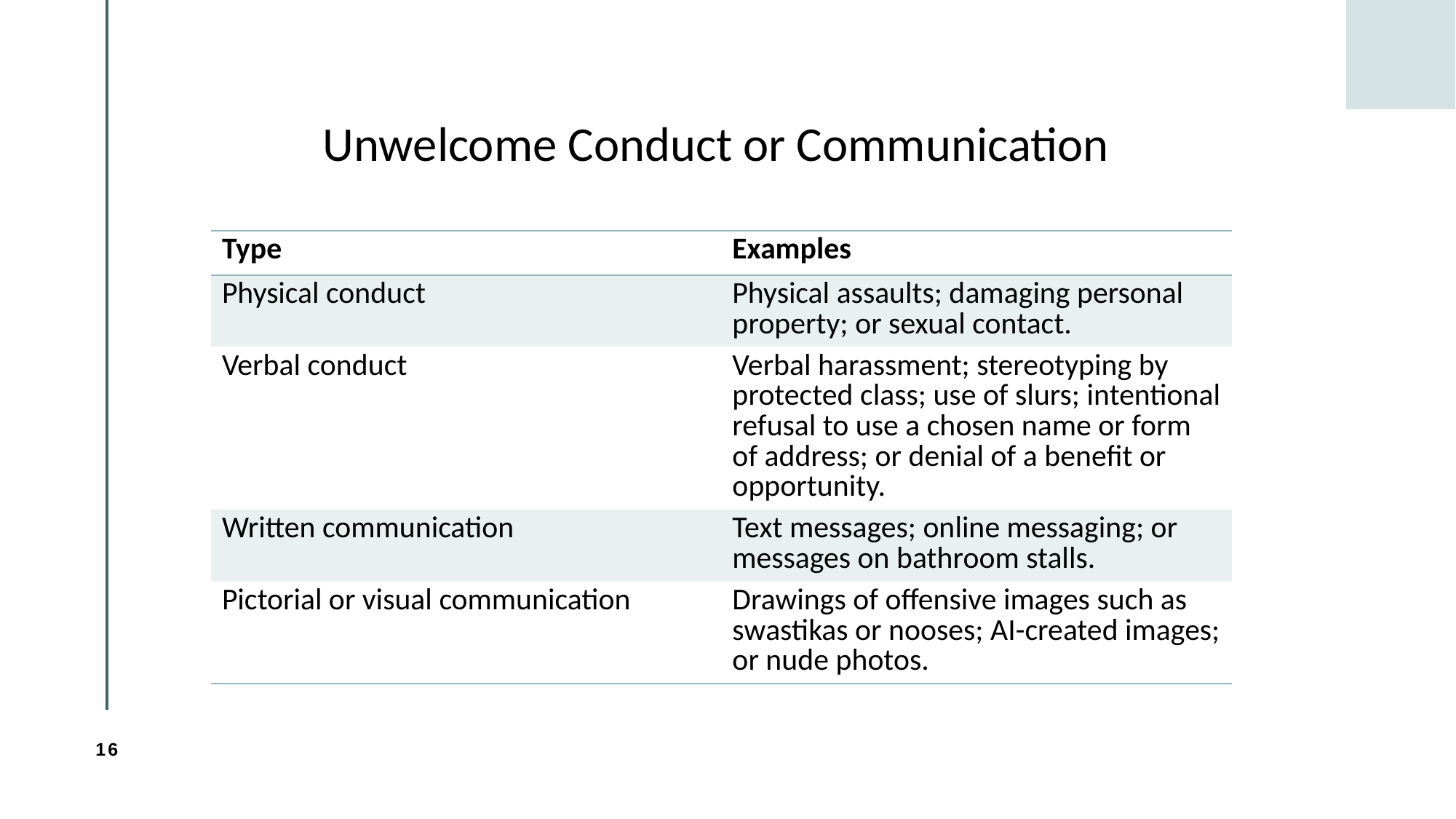

# Unwelcome Conduct or Communication
| Type | Examples |
| --- | --- |
| Physical conduct | Physical assaults; damaging personal property; or sexual contact. |
| Verbal conduct | Verbal harassment; stereotyping by protected class; use of slurs; intentional refusal to use a chosen name or form of address; or denial of a benefit or opportunity. |
| Written communication | Text messages; online messaging; or messages on bathroom stalls. |
| Pictorial or visual communication | Drawings of offensive images such as swastikas or nooses; AI-created images; or nude photos. |
16